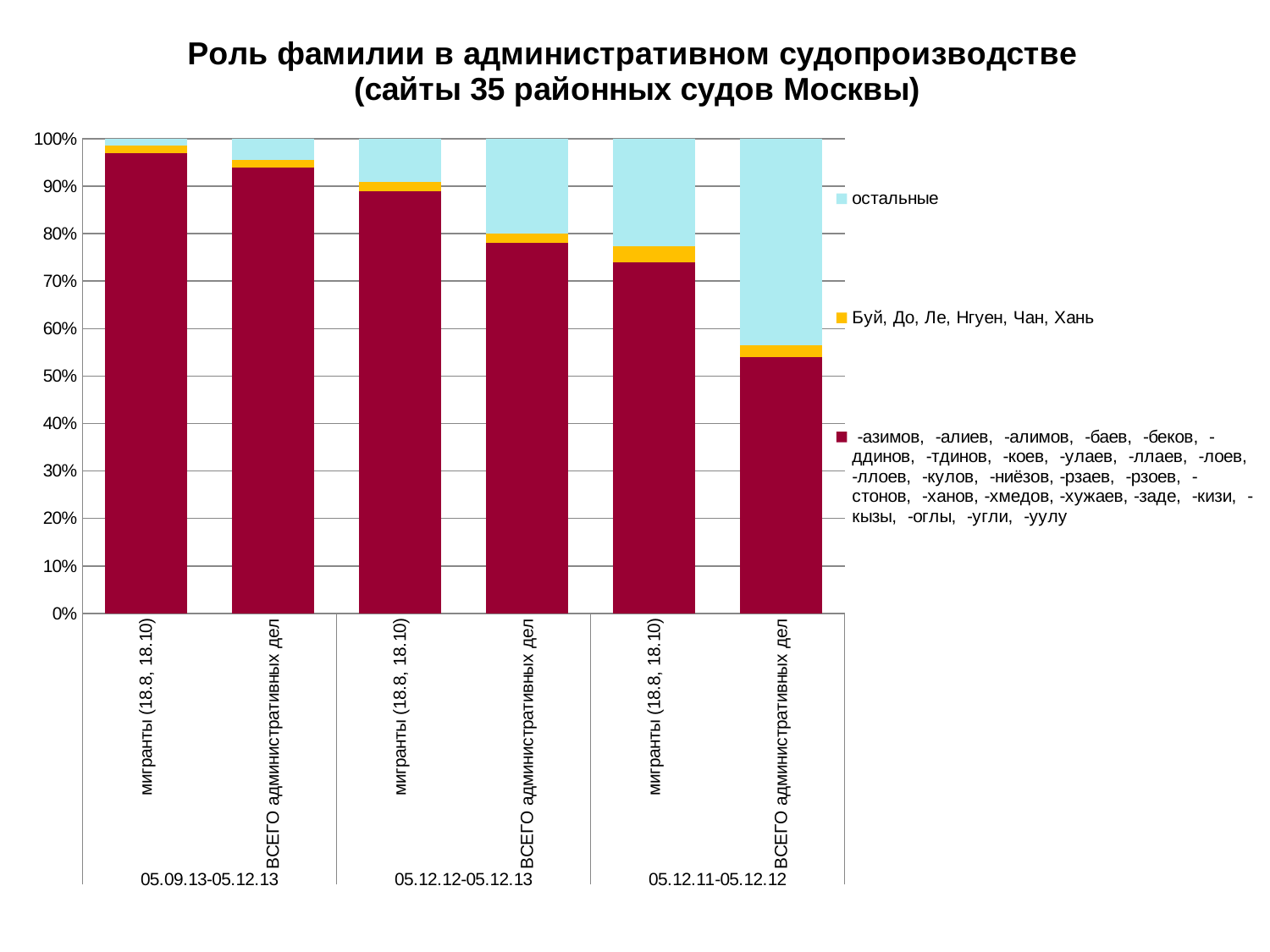

### Chart: Роль фамилии в административном судопроизводстве
(сайты 35 районных судов Москвы)

| Category |  -азимов,  -алиев,  -алимов,  -баев,  -беков,  -ддинов,  -тдинов,  -коев,  -улаев,  -ллаев,  -лоев,  -ллоев,  -кулов,  -ниёзов, -рзаев,  -рзоев,  -стонов,  -ханов, -хмедов, -хужаев, -заде,  -кизи,  -кызы,  -оглы,  -угли,  -уулу | Буй, До, Ле, Нгуен, Чан, Хань | остальные |
|---|---|---|---|
| мигранты (18.8, 18.10) | 11371.0 | 191.0 | 161.0 |
| ВСЕГО административных дел | 12113.0 | 204.0 | 569.0 |
| мигранты (18.8, 18.10) | 19193.0 | 405.0 | 1967.0 |
| ВСЕГО административных дел | 24712.0 | 662.0 | 6308.0 |
| мигранты (18.8, 18.10) | 10632.0 | 477.0 | 3258.0 |
| ВСЕГО административных дел | 11618.0 | 530.0 | 9366.0 |

### Chart: Роль фамилии в административном судопроизводстве (сайты 35 судов Москвы)

| Category | -азимов,  -алиев,  -алимов,  -баев,  -беков,  -ддинов,  -тдинов,  -коев,  -улаев,  -ллаев,  -лоев,  -ллоев,  -кулов,  -рзаев,  -рзоев,  -стонов,  -хмедов,  -заде,  -кизи,  -кызы,  -оглы,  -угли,  -уулу | Буй, До, Ле, Нгуен, Чан, Хань | остальные |
|---|---|---|---|
| мигранты (18.8, 18.10) | 11371.0 | 191.0 | 161.0 |
| ВСЕГО административных дел | 12113.0 | 204.0 | 569.0 |
| мигранты (18.8, 18.10) | 19193.0 | 405.0 | 1967.0 |
| ВСЕГО административных дел | 24712.0 | 662.0 | 6308.0 |
| мигранты (18.8, 18.10) | 10632.0 | 477.0 | 3258.0 |
| ВСЕГО административных дел | 11618.0 | 530.0 | 9366.0 |